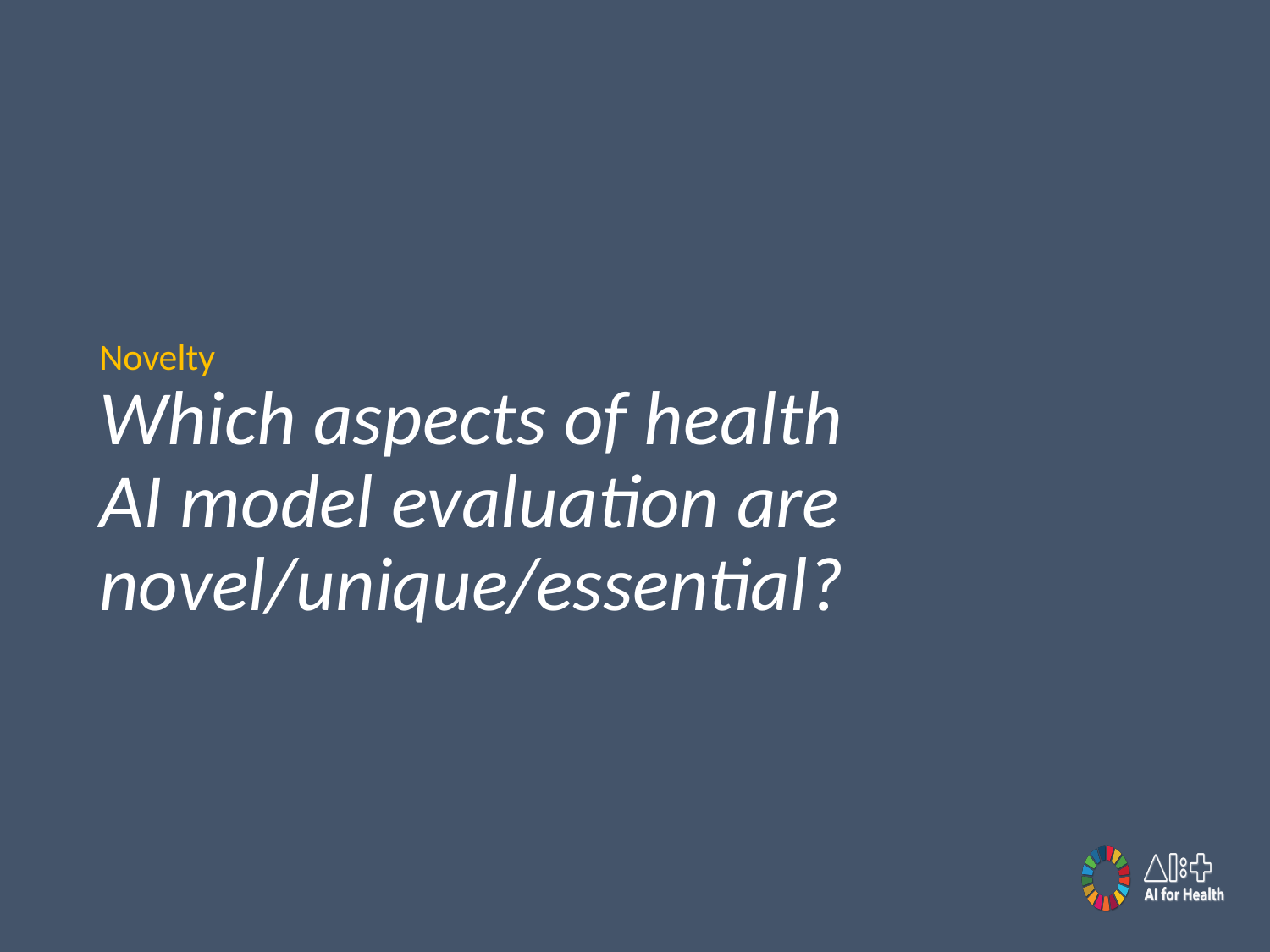

# Novelty Which aspects of health AI model evaluation are novel/unique/essential?